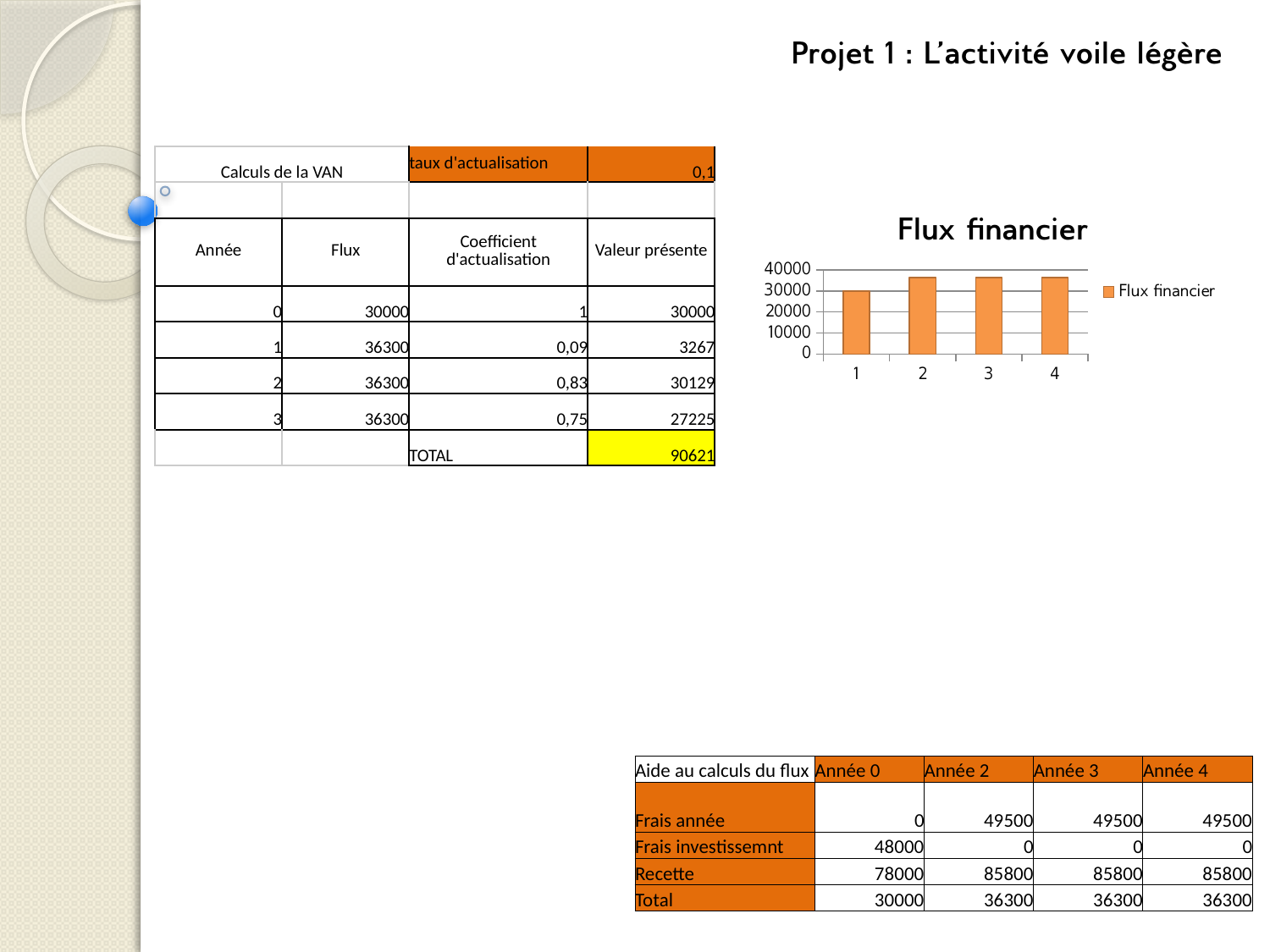

Projet 1 : L’activité voile légère
| Calculs de la VAN |  | taux d'actualisation | 0,1 |
| --- | --- | --- | --- |
|  |  |  |  |
| Année | Flux | Coefficient d'actualisation | Valeur présente |
| 0 | 30000 | 1 | 30000 |
| 1 | 36300 | 0,09 | 3267 |
| 2 | 36300 | 0,83 | 30129 |
| 3 | 36300 | 0,75 | 27225 |
|  |  | TOTAL | 90621 |

### Chart:

| Category |  |
|---|---|
| Aide au calculs du flux | Année 0 | Année 2 | Année 3 | Année 4 |
| --- | --- | --- | --- | --- |
| Frais année | 0 | 49500 | 49500 | 49500 |
| Frais investissemnt | 48000 | 0 | 0 | 0 |
| Recette | 78000 | 85800 | 85800 | 85800 |
| Total | 30000 | 36300 | 36300 | 36300 |